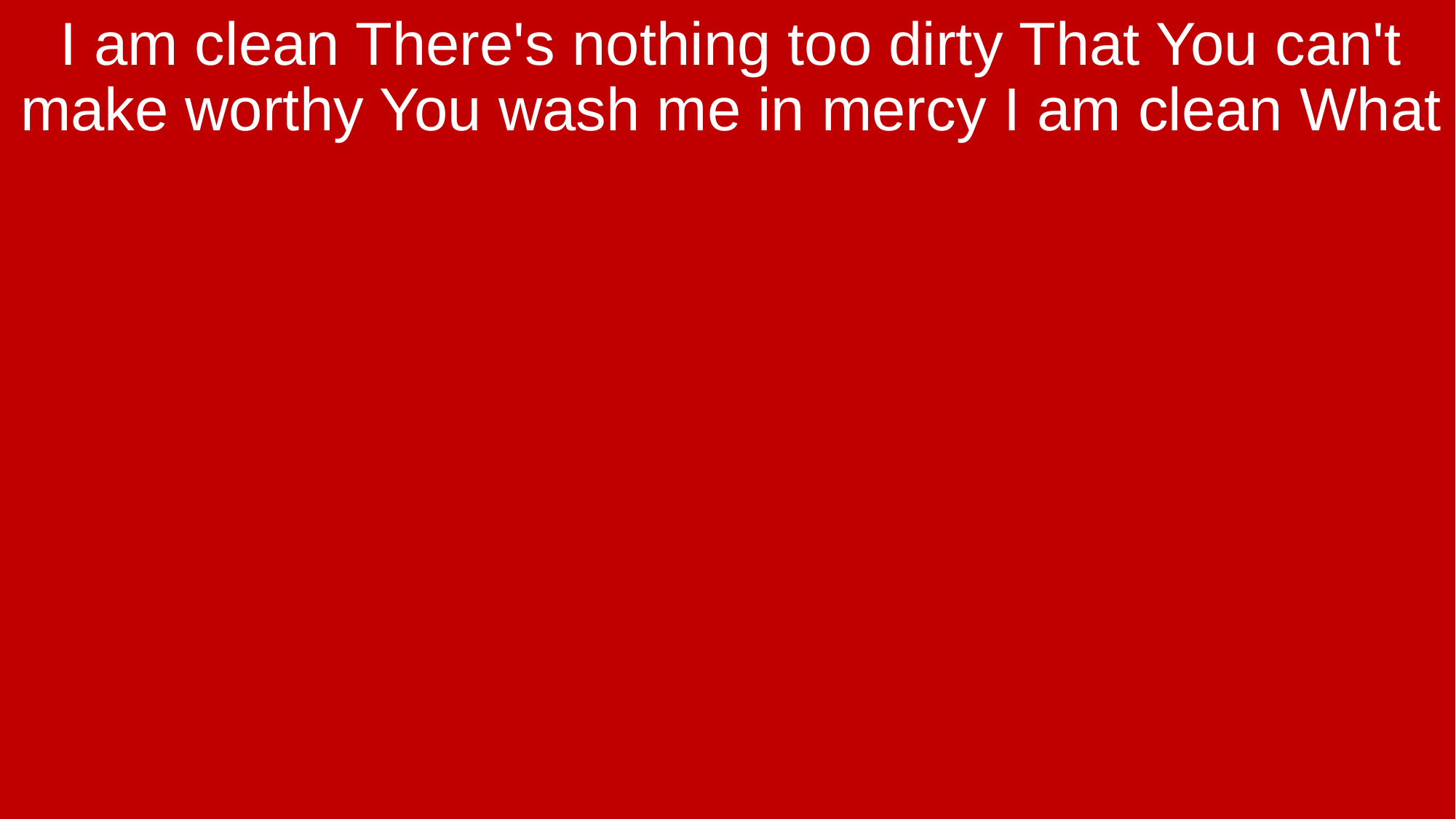

I am clean There's nothing too dirty That You can't make worthy You wash me in mercy I am clean What